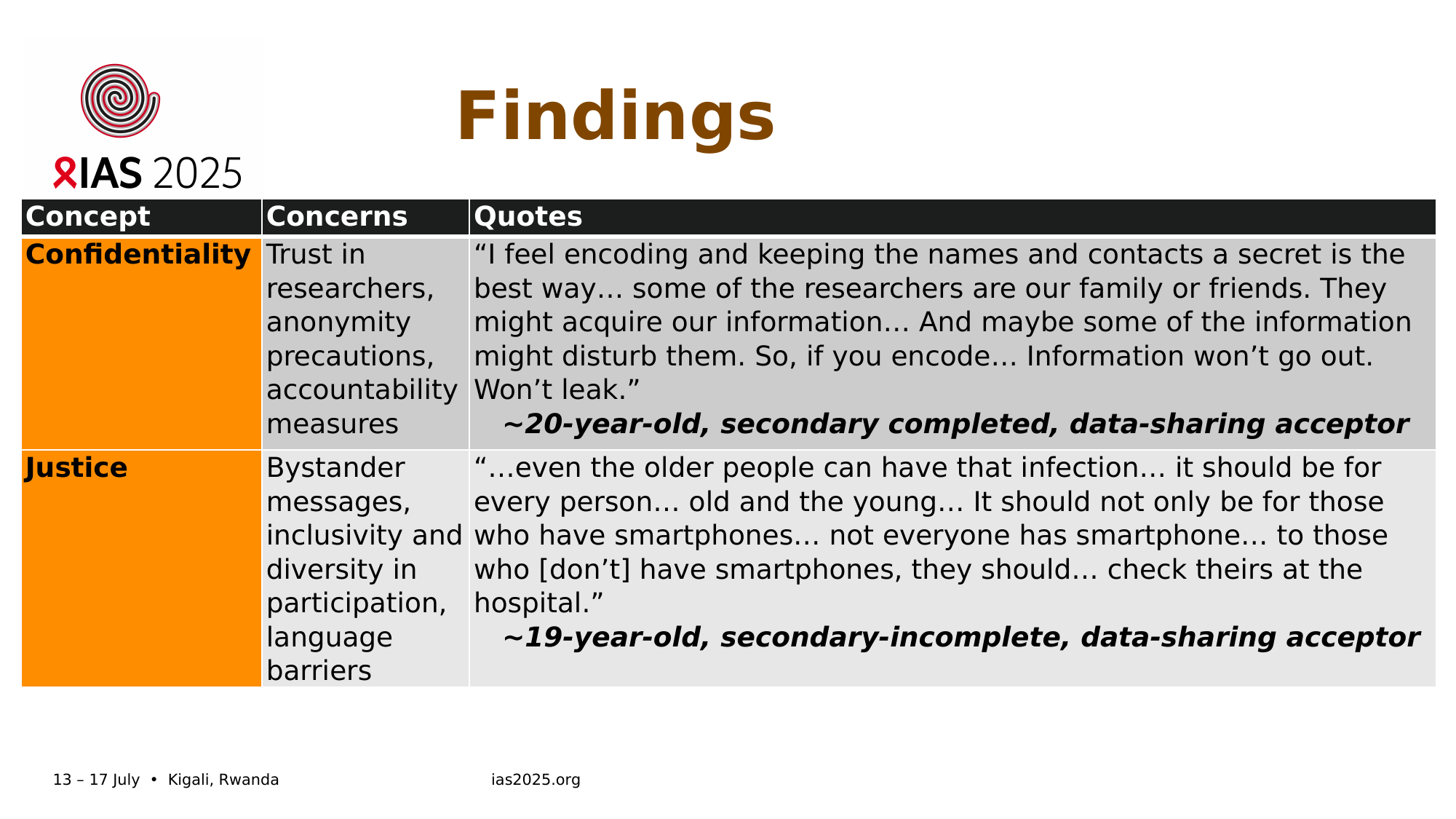

# Findings
| Concept | Concerns | Quotes |
| --- | --- | --- |
| Confidentiality | Trust in researchers, anonymity precautions, accountability measures | “I feel encoding and keeping the names and contacts a secret is the best way… some of the researchers are our family or friends. They might acquire our information… And maybe some of the information might disturb them. So, if you encode… Information won’t go out. Won’t leak.” ~20-year-old, secondary completed, data-sharing acceptor |
| Justice | Bystander messages, inclusivity and diversity in participation, language barriers | “…even the older people can have that infection… it should be for every person… old and the young… It should not only be for those who have smartphones… not everyone has smartphone… to those who [don’t] have smartphones, they should… check theirs at the hospital.” ~19-year-old, secondary-incomplete, data-sharing acceptor |